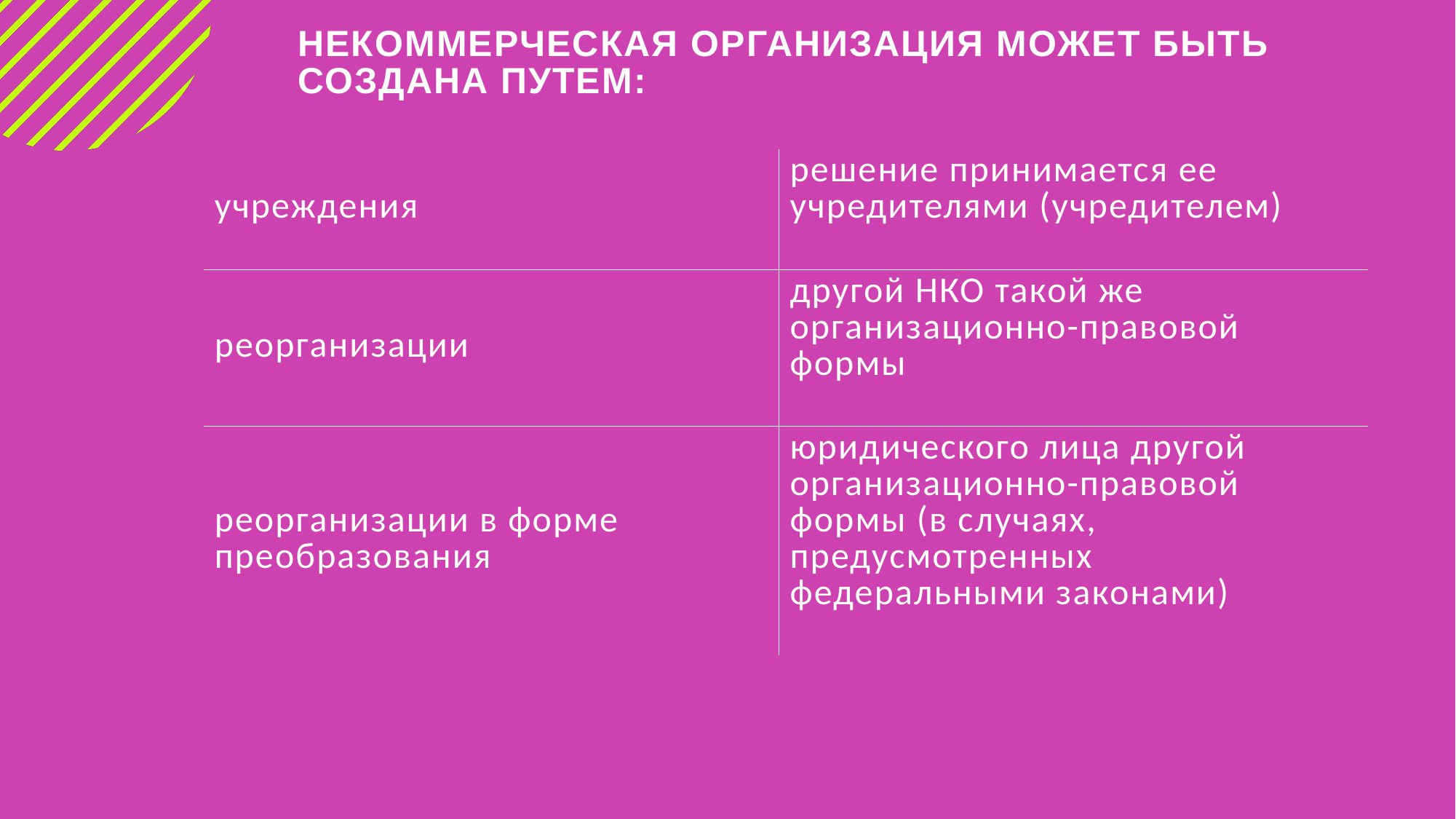

# Некоммерческая организация может быть создана путем:
| учреждения | решение принимается ее учредителями (учредителем) |
| --- | --- |
| реорганизации | другой НКО такой же организационно-правовой формы |
| реорганизации в форме преобразования | юридического лица другой организационно-правовой формы (в случаях, предусмотренных федеральными законами) |